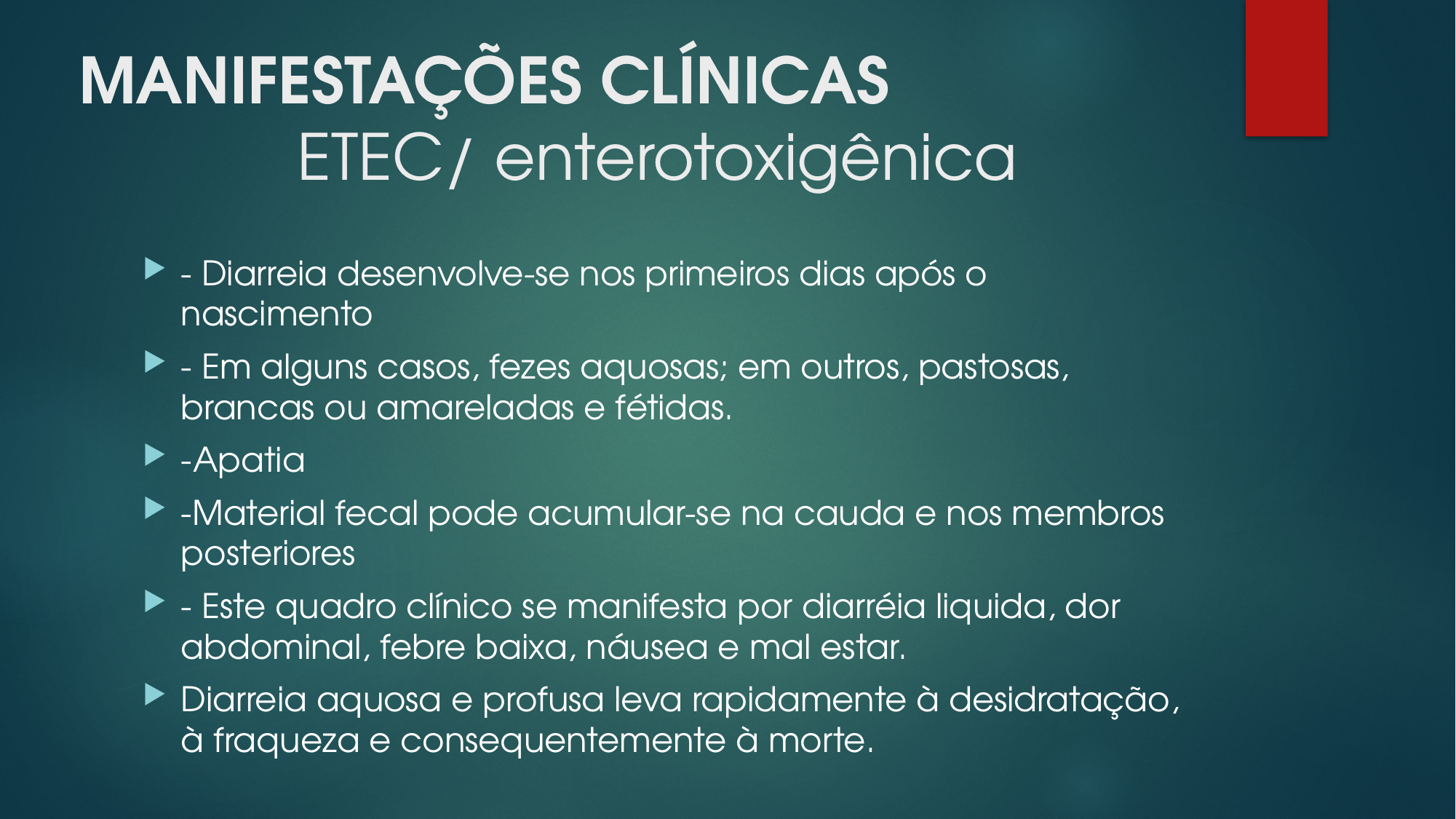

# MANIFESTAÇÕES CLÍNICAS ETEC/ enterotoxigênica
- Diarreia desenvolve-se nos primeiros dias após o nascimento
- Em alguns casos, fezes aquosas; em outros, pastosas, brancas ou amareladas e fétidas.
-Apatia
-Material fecal pode acumular-se na cauda e nos membros posteriores
- Este quadro clínico se manifesta por diarréia liquida, dor abdominal, febre baixa, náusea e mal estar.
Diarreia aquosa e profusa leva rapidamente à desidratação, à fraqueza e consequentemente à morte.